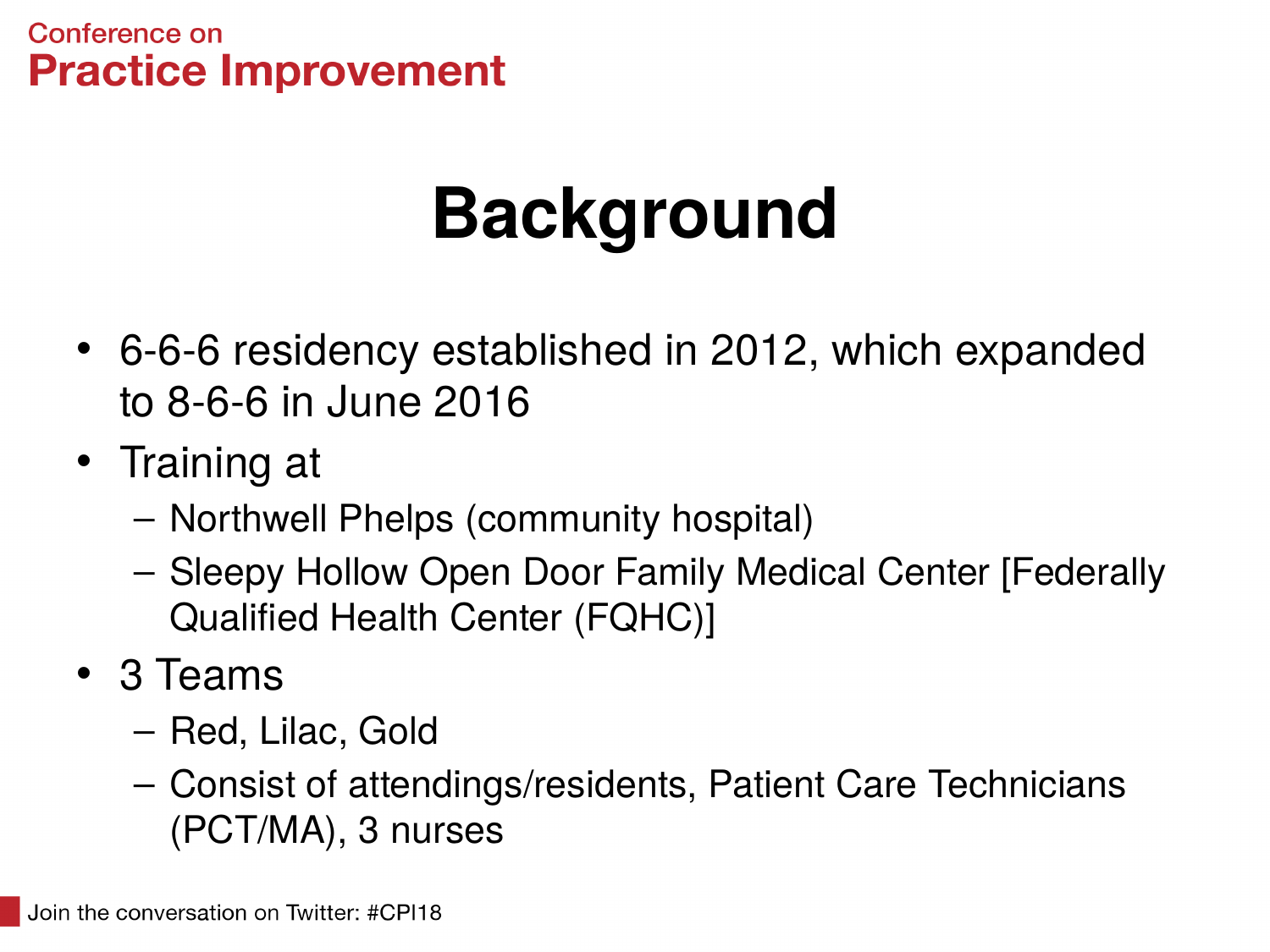

# Background
6-6-6 residency established in 2012, which expanded to 8-6-6 in June 2016
Training at
Northwell Phelps (community hospital)
Sleepy Hollow Open Door Family Medical Center [Federally Qualified Health Center (FQHC)]
3 Teams
Red, Lilac, Gold
Consist of attendings/residents, Patient Care Technicians (PCT/MA), 3 nurses